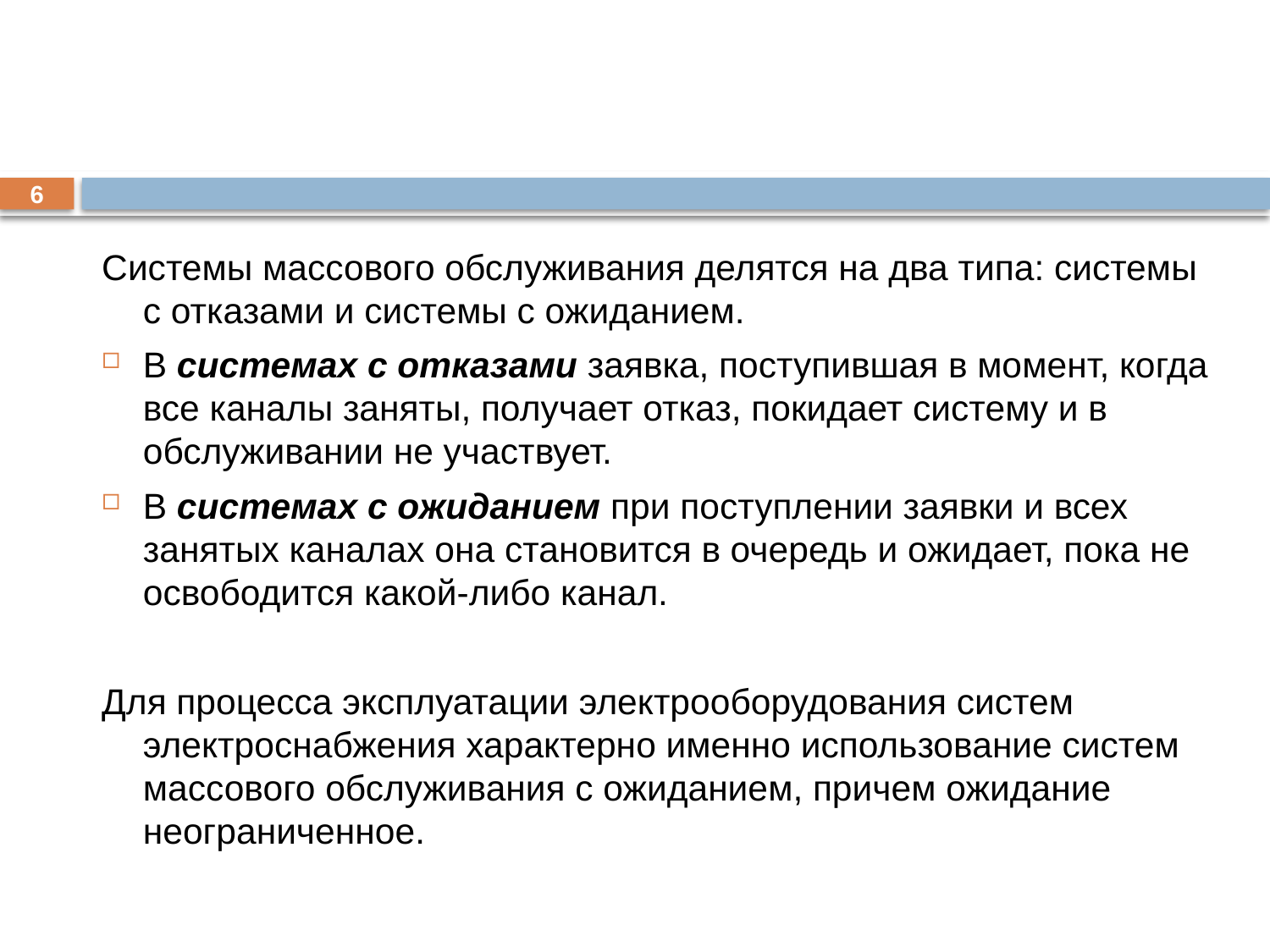

#
6
Системы массового обслуживания делятся на два типа: системы с отказами и системы с ожиданием.
В системах с отказами заявка, поступившая в момент, когда все каналы заняты, получает отказ, покидает систему и в обслуживании не участвует.
В системах с ожиданием при поступлении заявки и всех занятых каналах она становится в очередь и ожидает, пока не освободится какой-либо канал.

Для процесса эксплуатации электрооборудования систем электроснабжения характерно именно использование систем массового обслуживания с ожиданием, причем ожидание неограниченное.